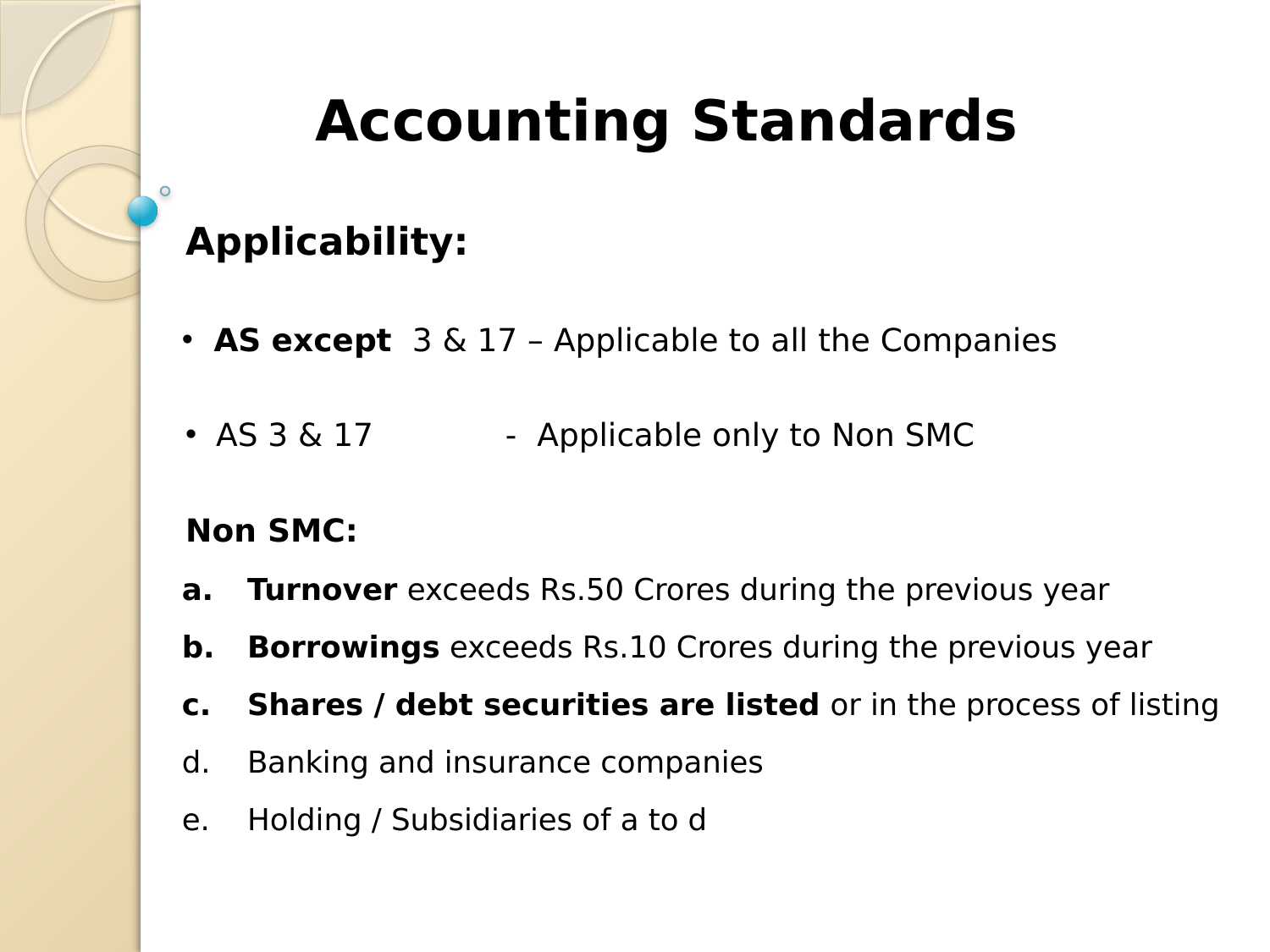

# Accounting Standards

Applicability:

  AS except  3 & 17 – Applicable to all the Companies

  AS 3 & 17	         -  Applicable only to Non SMC

Non SMC:
Turnover exceeds Rs.50 Crores during the previous year
Borrowings exceeds Rs.10 Crores during the previous year
Shares / debt securities are listed or in the process of listing
Banking and insurance companies
Holding / Subsidiaries of a to d